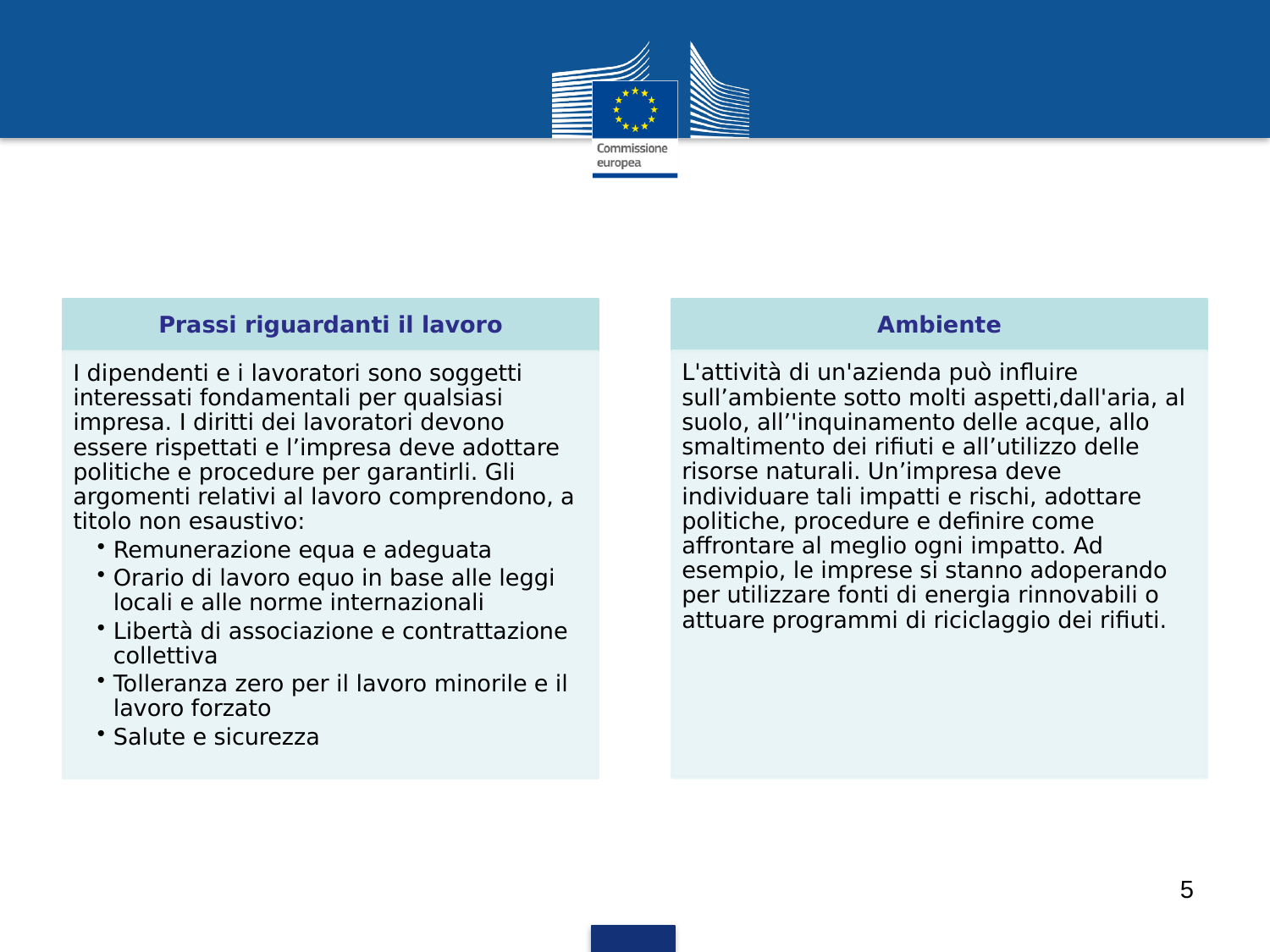

Prassi riguardanti il lavoro
I dipendenti e i lavoratori sono soggetti interessati fondamentali per qualsiasi impresa. I diritti dei lavoratori devono essere rispettati e l’impresa deve adottare politiche e procedure per garantirli. Gli argomenti relativi al lavoro comprendono, a titolo non esaustivo:
Remunerazione equa e adeguata
Orario di lavoro equo in base alle leggi locali e alle norme internazionali
Libertà di associazione e contrattazione collettiva
Tolleranza zero per il lavoro minorile e il lavoro forzato
Salute e sicurezza
Ambiente
L'attività di un'azienda può influire sull’ambiente sotto molti aspetti,dall'aria, al suolo, all’'inquinamento delle acque, allo smaltimento dei rifiuti e all’utilizzo delle risorse naturali. Un’impresa deve individuare tali impatti e rischi, adottare politiche, procedure e definire come affrontare al meglio ogni impatto. Ad esempio, le imprese si stanno adoperando per utilizzare fonti di energia rinnovabili o attuare programmi di riciclaggio dei rifiuti.
5